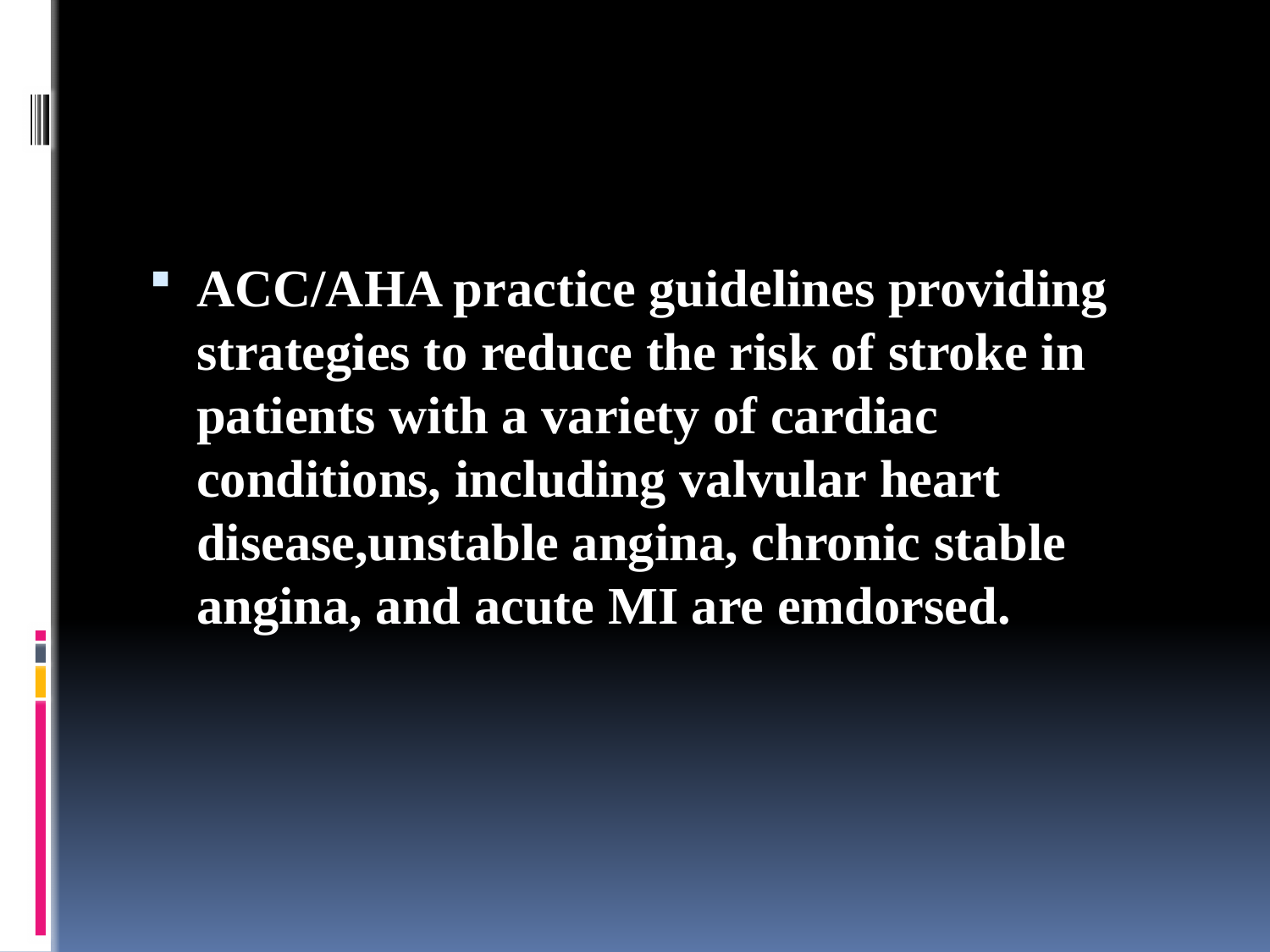

#
ACC/AHA practice guidelines providing strategies to reduce the risk of stroke in patients with a variety of cardiac conditions, including valvular heart disease,unstable angina, chronic stable angina, and acute MI are emdorsed.